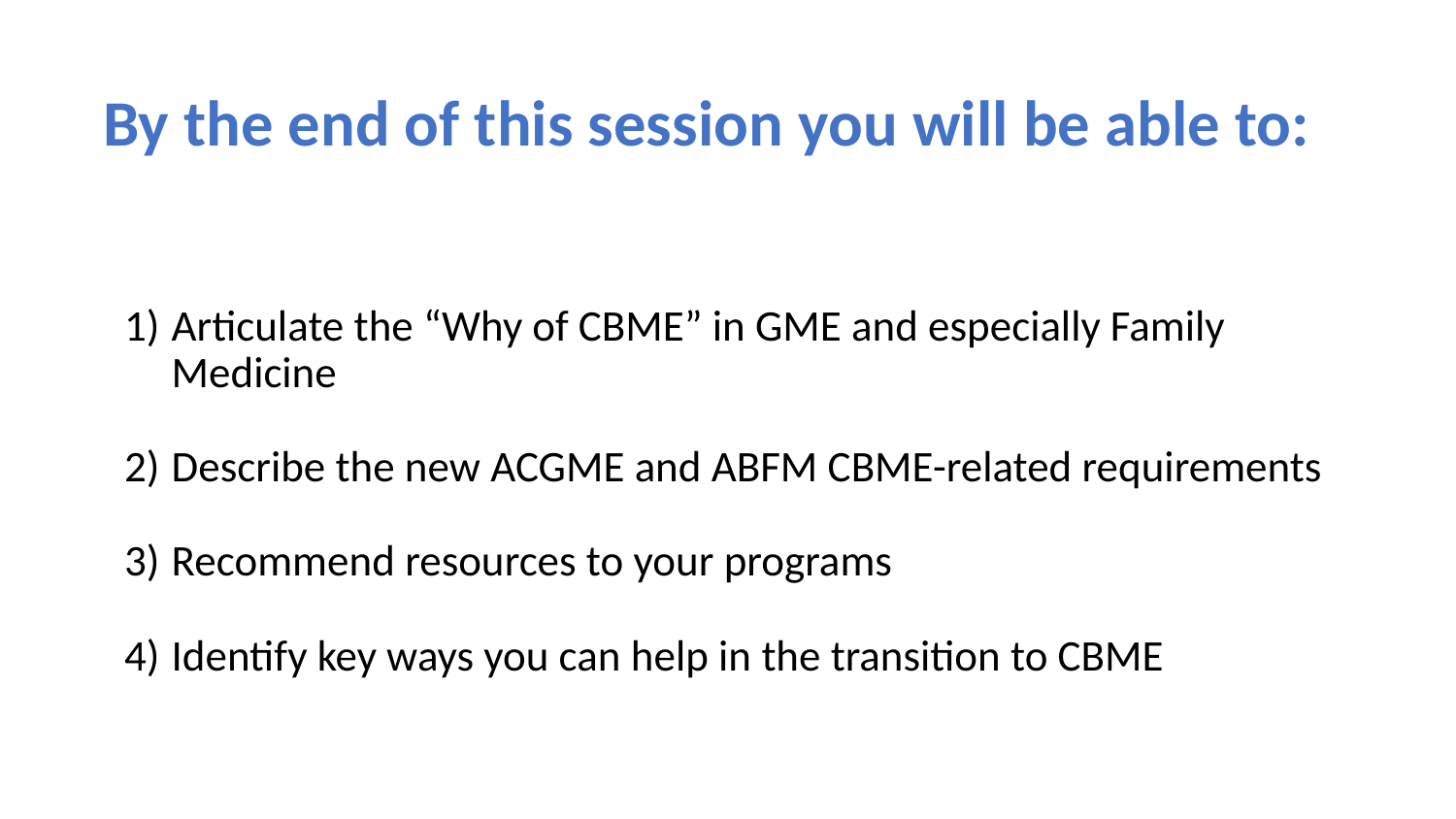

# By the end of this session you will be able to:

Articulate the “Why of CBME” in GME and especially Family Medicine

Describe the new ACGME and ABFM CBME-related requirements

Recommend resources to your programs

Identify key ways you can help in the transition to CBME